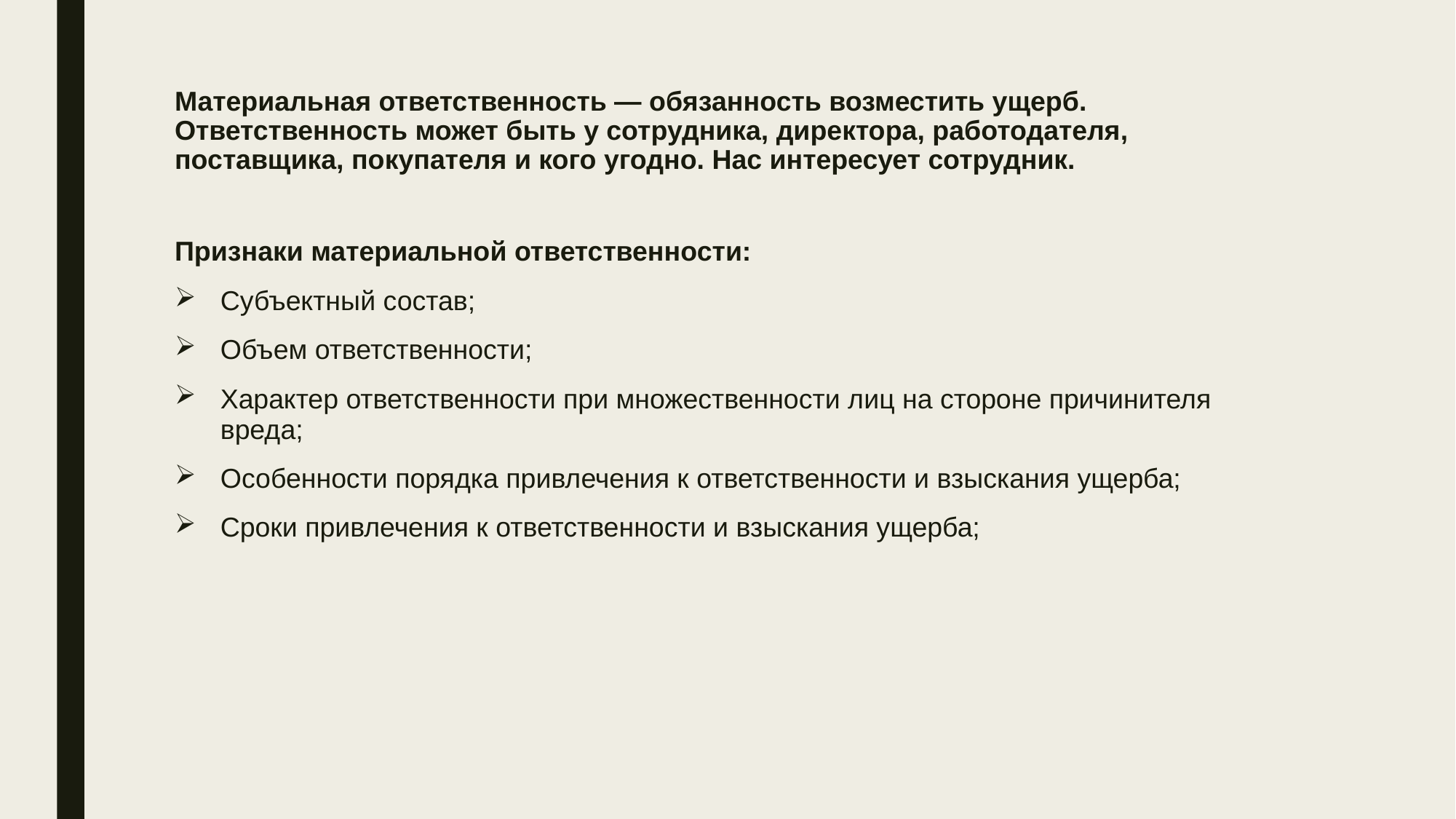

# Материальная ответственность — обязанность возместить ущерб. Ответственность может быть у сотрудника, директора, работодателя, поставщика, покупателя и кого угодно. Нас интересует сотрудник.

Признаки материальной ответственности:
Субъектный состав;
Объем ответственности;
Характер ответственности при множественности лиц на стороне причинителя вреда;
Особенности порядка привлечения к ответственности и взыскания ущерба;
Сроки привлечения к ответственности и взыскания ущерба;